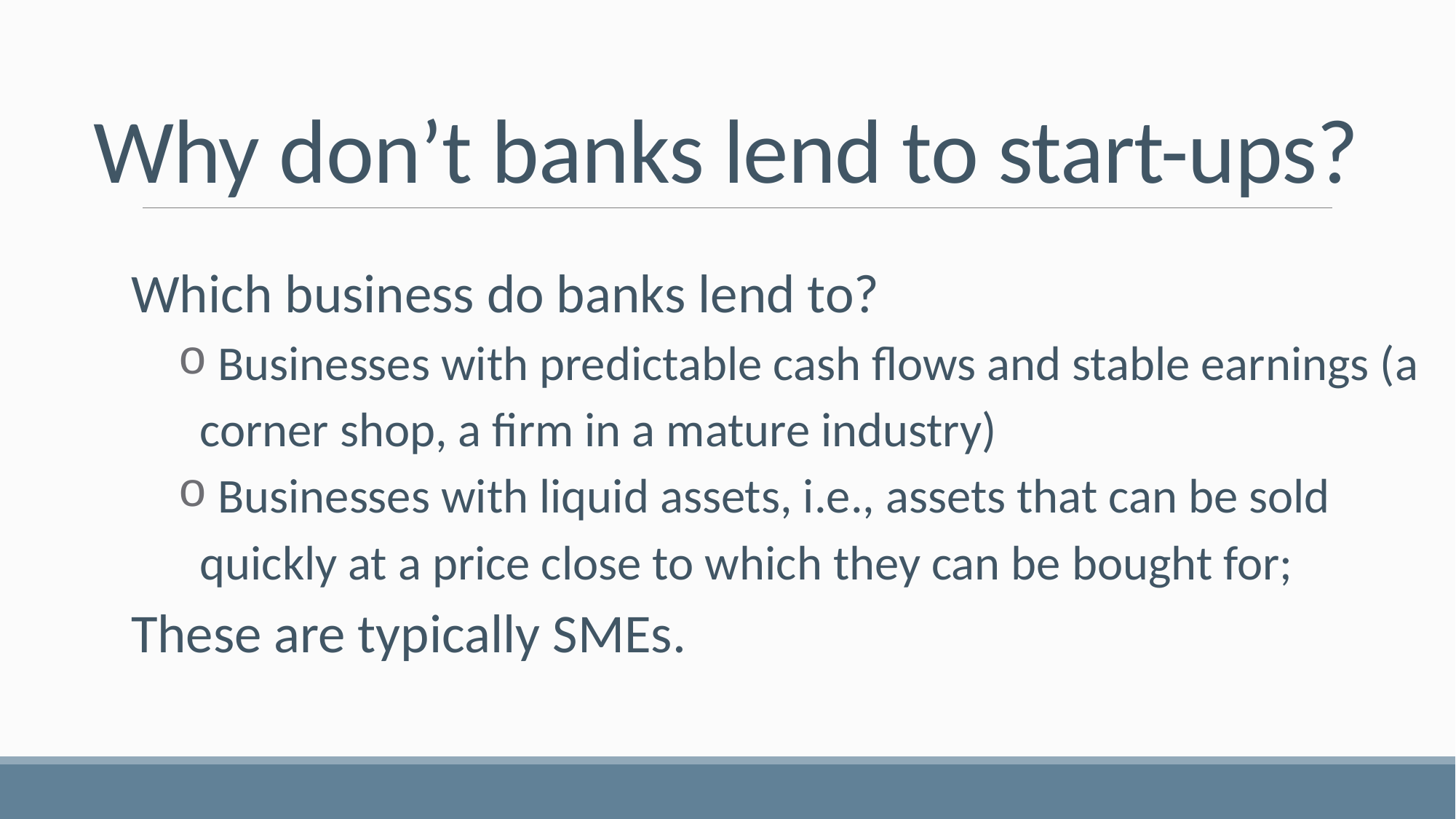

# Why don’t banks lend to start-ups?
Which business do banks lend to?
 Businesses with predictable cash flows and stable earnings (a corner shop, a firm in a mature industry)
 Businesses with liquid assets, i.e., assets that can be sold quickly at a price close to which they can be bought for;
These are typically SMEs.